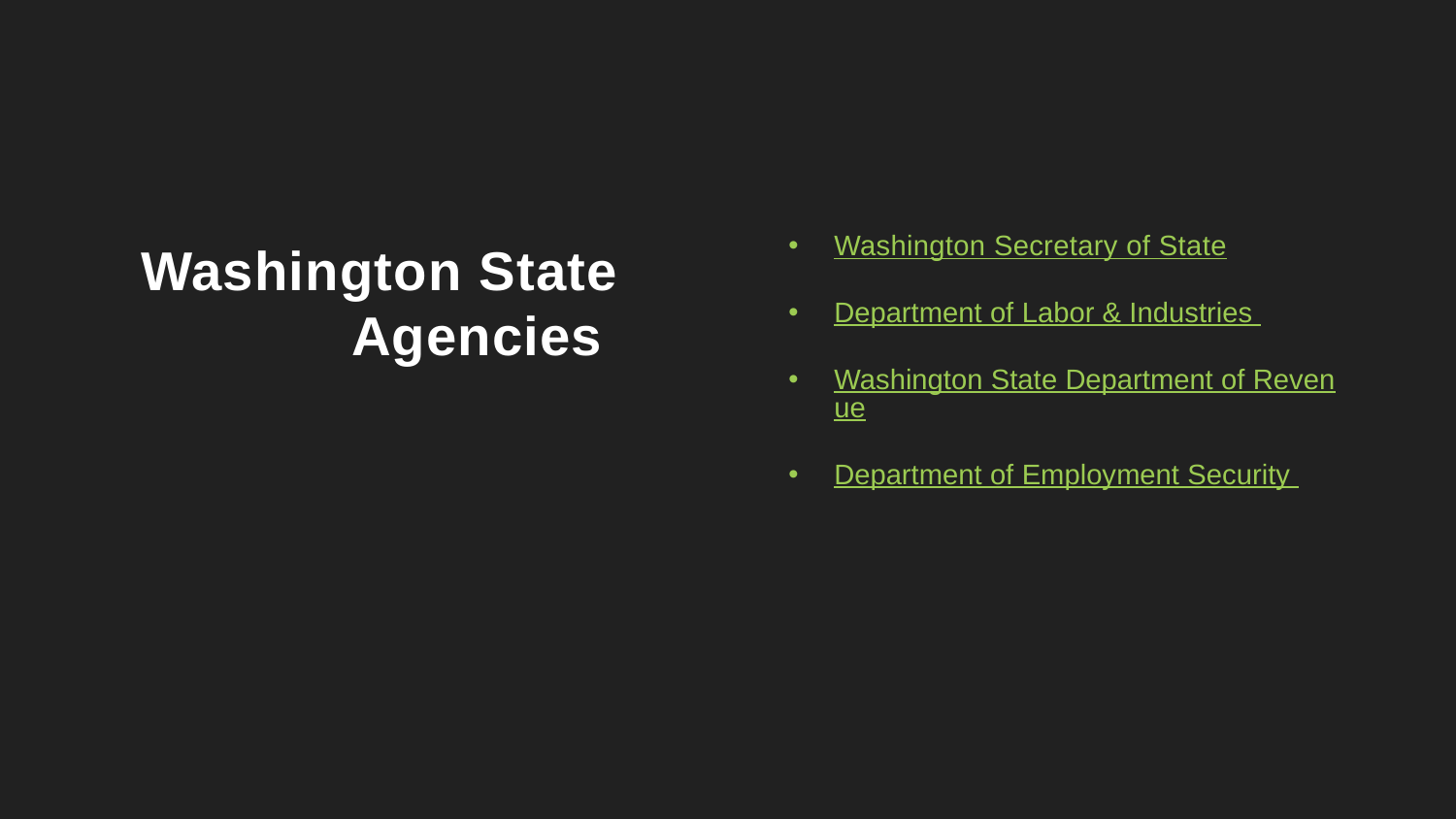

Washington Secretary of State
Department of Labor & Industries
Washington State Department of Revenue
Department of Employment Security
Washington State Agencies